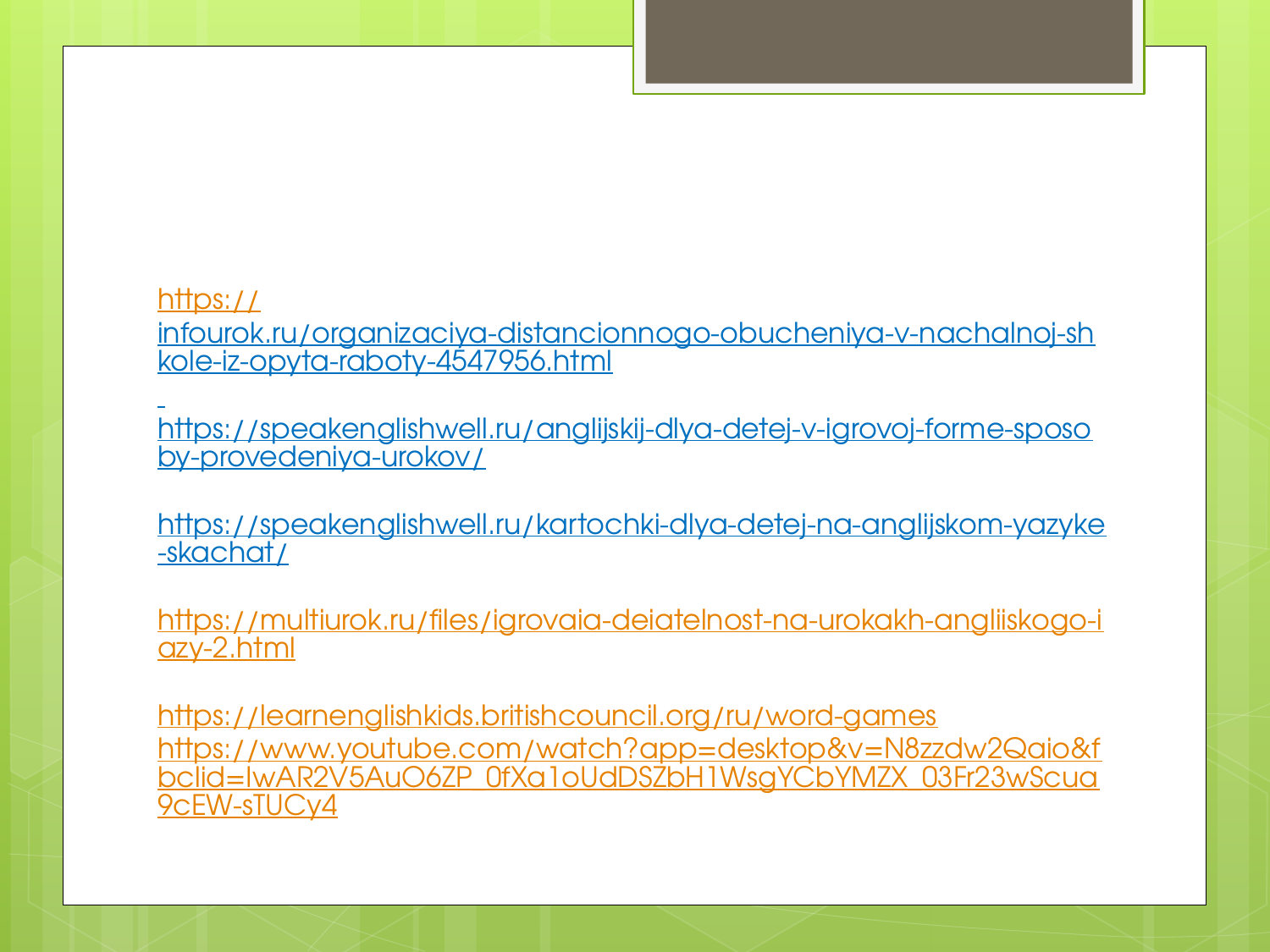

# https://infourok.ru/organizaciya-distancionnogo-obucheniya-v-nachalnoj-shkole-iz-opyta-raboty-4547956.html https://speakenglishwell.ru/anglijskij-dlya-detej-v-igrovoj-forme-sposoby-provedeniya-urokov/ https://speakenglishwell.ru/kartochki-dlya-detej-na-anglijskom-yazyke-skachat/ https://multiurok.ru/files/igrovaia-deiatelnost-na-urokakh-angliiskogo-iazy-2.html https://learnenglishkids.britishcouncil.org/ru/word-games https://www.youtube.com/watch?app=desktop&v=N8zzdw2Qaio&fbclid=IwAR2V5AuO6ZP_0fXa1oUdDSZbH1WsgYCbYMZX_03Fr23wScua9cEW-sTUCy4